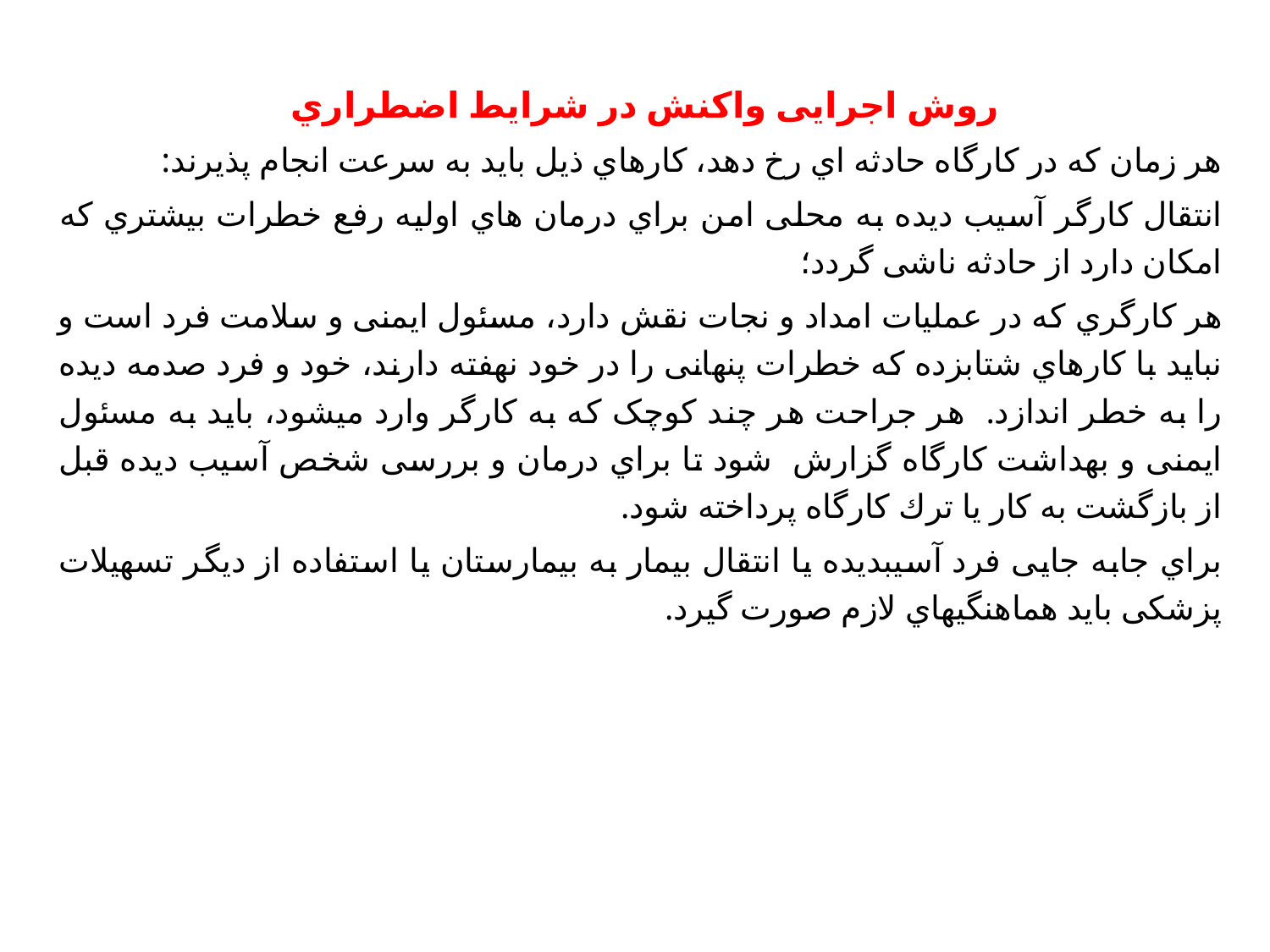

روش اجرایی واکنش در شرایط اضطراري
هر زمان که در کارگاه حادثه اي رخ دهد، کارهاي ذیل باید به سرعت انجام پذیرند:
انتقال کارگر آسیب دیده به محلی امن براي درمان هاي اولیه رفع خطرات بیشتري که امکان دارد از حادثه ناشی گردد؛
هر کارگري که در عملیات امداد و نجات نقش دارد، مسئول ایمنی و سلامت فرد است و نباید با کارهاي شتابزده که خطرات پنهانی را در خود نهفته دارند، خود و فرد صدمه دیده را به خطر اندازد.  هر جراحت هر چند کوچک که به کارگر وارد میشود، باید به مسئول ایمنی و بهداشت کارگاه گزارش  شود تا براي درمان و بررسی شخص آسیب دیده قبل از بازگشت به کار یا ترك کارگاه پرداخته شود.
براي جابه جایی فرد آسیبدیده یا انتقال بیمار به بیمارستان یا استفاده از دیگر تسهیلات پزشکی باید هماهنگیهاي لازم صورت گیرد.